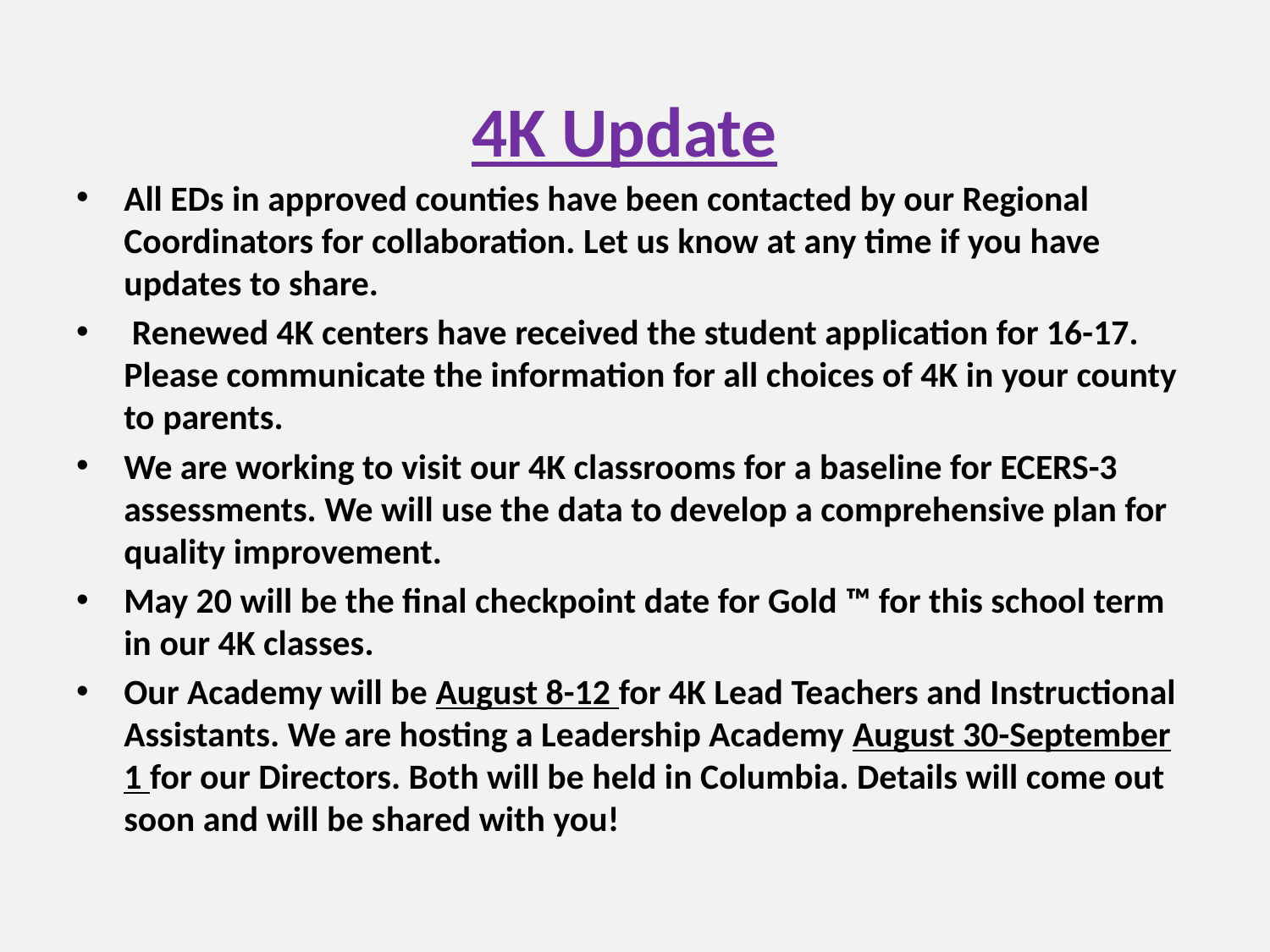

# 4K Update
All EDs in approved counties have been contacted by our Regional Coordinators for collaboration. Let us know at any time if you have updates to share.
 Renewed 4K centers have received the student application for 16-17. Please communicate the information for all choices of 4K in your county to parents.
We are working to visit our 4K classrooms for a baseline for ECERS-3 assessments. We will use the data to develop a comprehensive plan for quality improvement.
May 20 will be the final checkpoint date for Gold ™ for this school term in our 4K classes.
Our Academy will be August 8-12 for 4K Lead Teachers and Instructional Assistants. We are hosting a Leadership Academy August 30-September 1 for our Directors. Both will be held in Columbia. Details will come out soon and will be shared with you!